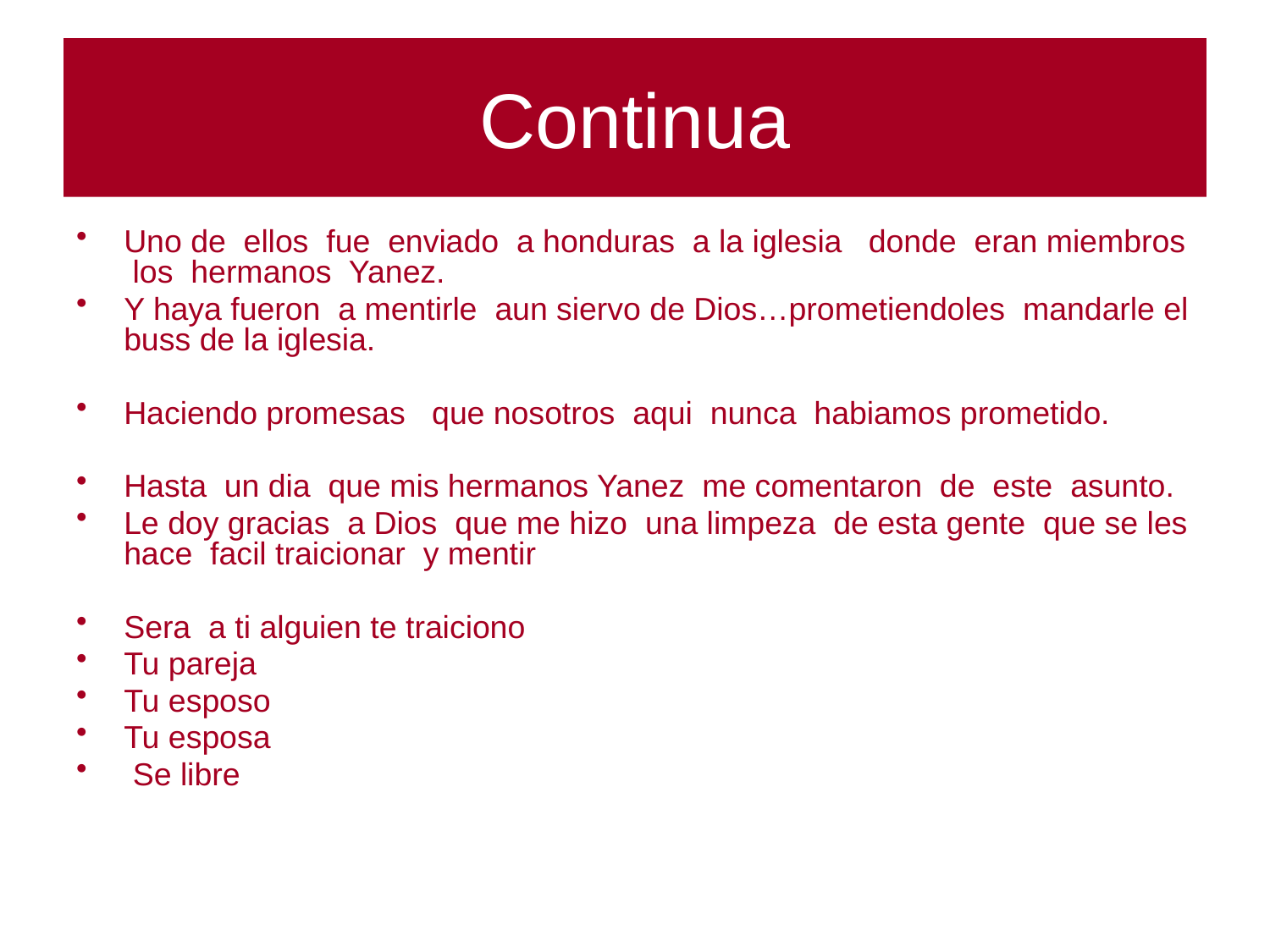

# Continua
Uno de  ellos  fue  enviado  a honduras  a la iglesia   donde  eran miembros  los  hermanos  Yanez.
Y haya fueron  a mentirle  aun siervo de Dios…prometiendoles  mandarle el buss de la iglesia.

Haciendo promesas   que nosotros  aqui  nunca  habiamos prometido.

Hasta  un dia  que mis hermanos Yanez  me comentaron  de  este  asunto.
Le doy gracias  a Dios  que me hizo  una limpeza  de esta gente  que se les hace  facil traicionar  y mentir

Sera  a ti alguien te traiciono
Tu pareja
Tu esposo
Tu esposa
 Se libre